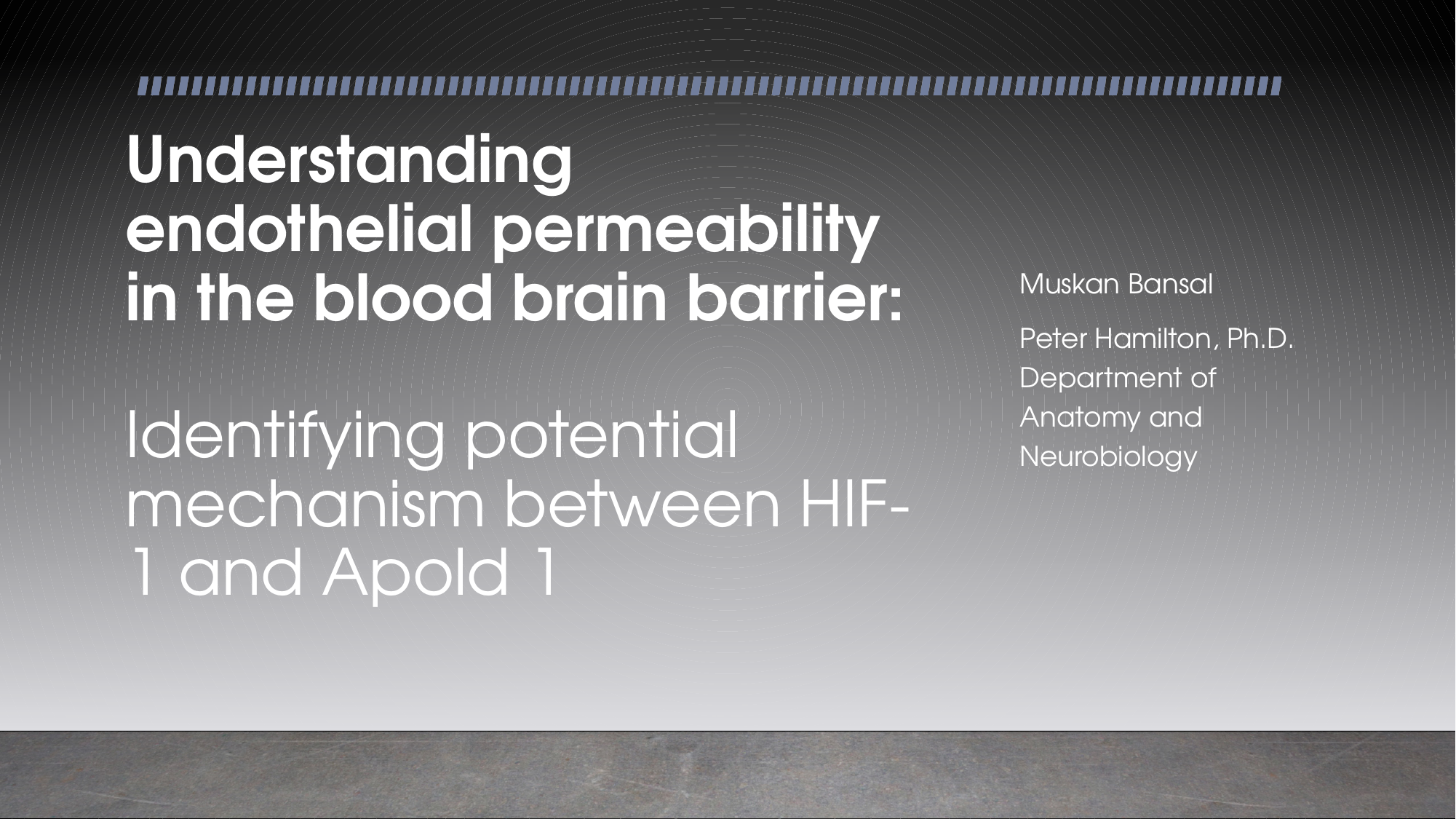

# Understanding endothelial permeability in the blood brain barrier: Identifying potential mechanism between HIF-1 and Apold 1
Muskan Bansal
Peter Hamilton, Ph.D.  Department of Anatomy and Neurobiology